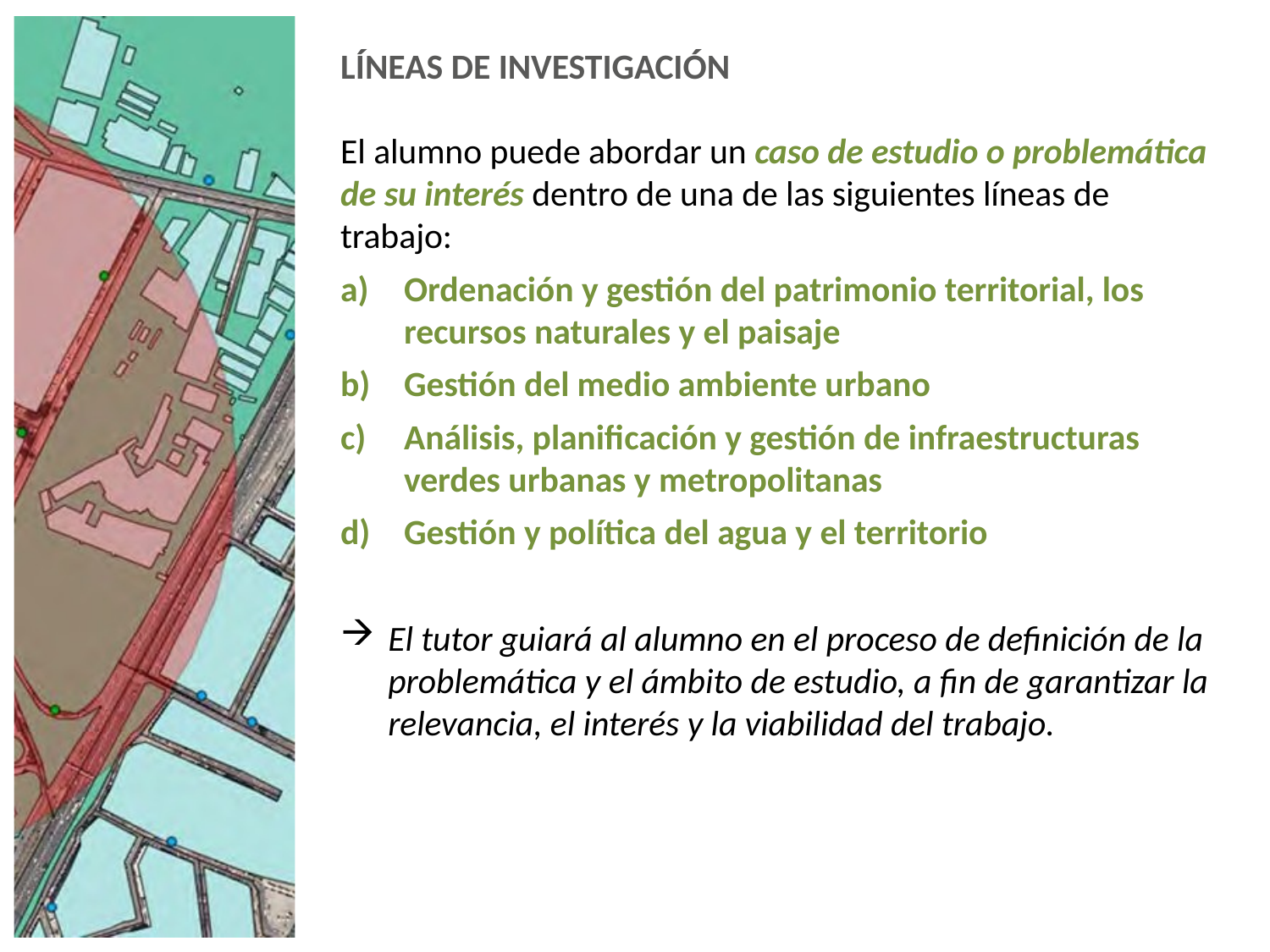

LÍNEAS DE INVESTIGACIÓN

El alumno puede abordar un caso de estudio o problemática de su interés dentro de una de las siguientes líneas de trabajo:
Ordenación y gestión del patrimonio territorial, los recursos naturales y el paisaje
Gestión del medio ambiente urbano
Análisis, planificación y gestión de infraestructuras verdes urbanas y metropolitanas
Gestión y política del agua y el territorio

El tutor guiará al alumno en el proceso de definición de la problemática y el ámbito de estudio, a fin de garantizar la relevancia, el interés y la viabilidad del trabajo.